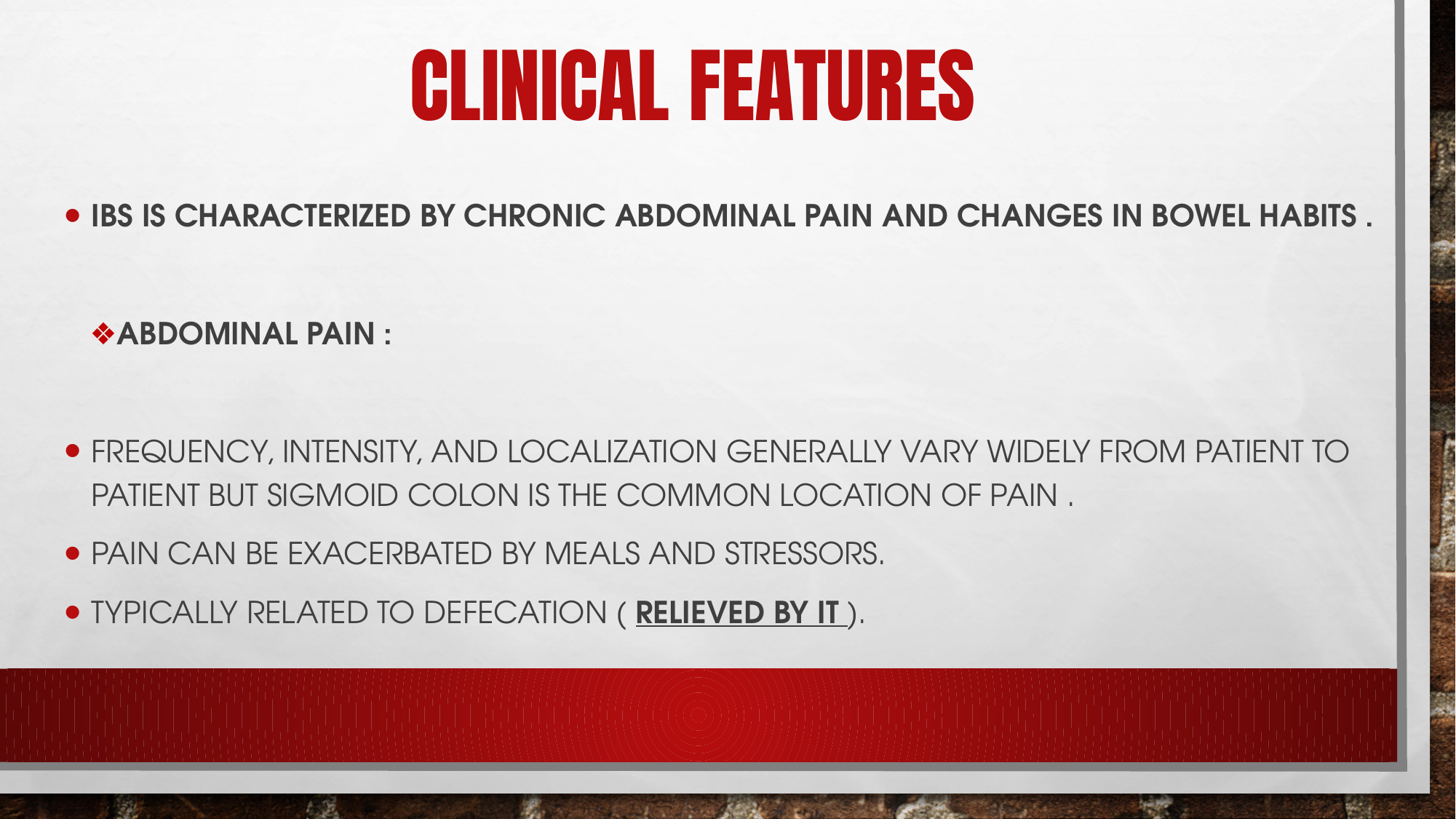

# Clinical features
IBS is characterized by chronic abdominal pain and changes in bowel habits .

   ❖Abdominal pain :

Frequency, intensity, and localization generally vary widely from patient to patient but sigmoid colon is the common location of pain .
pain can be exacerbated by meals and stressors.
Typically related to defecation ( relieved by it ).